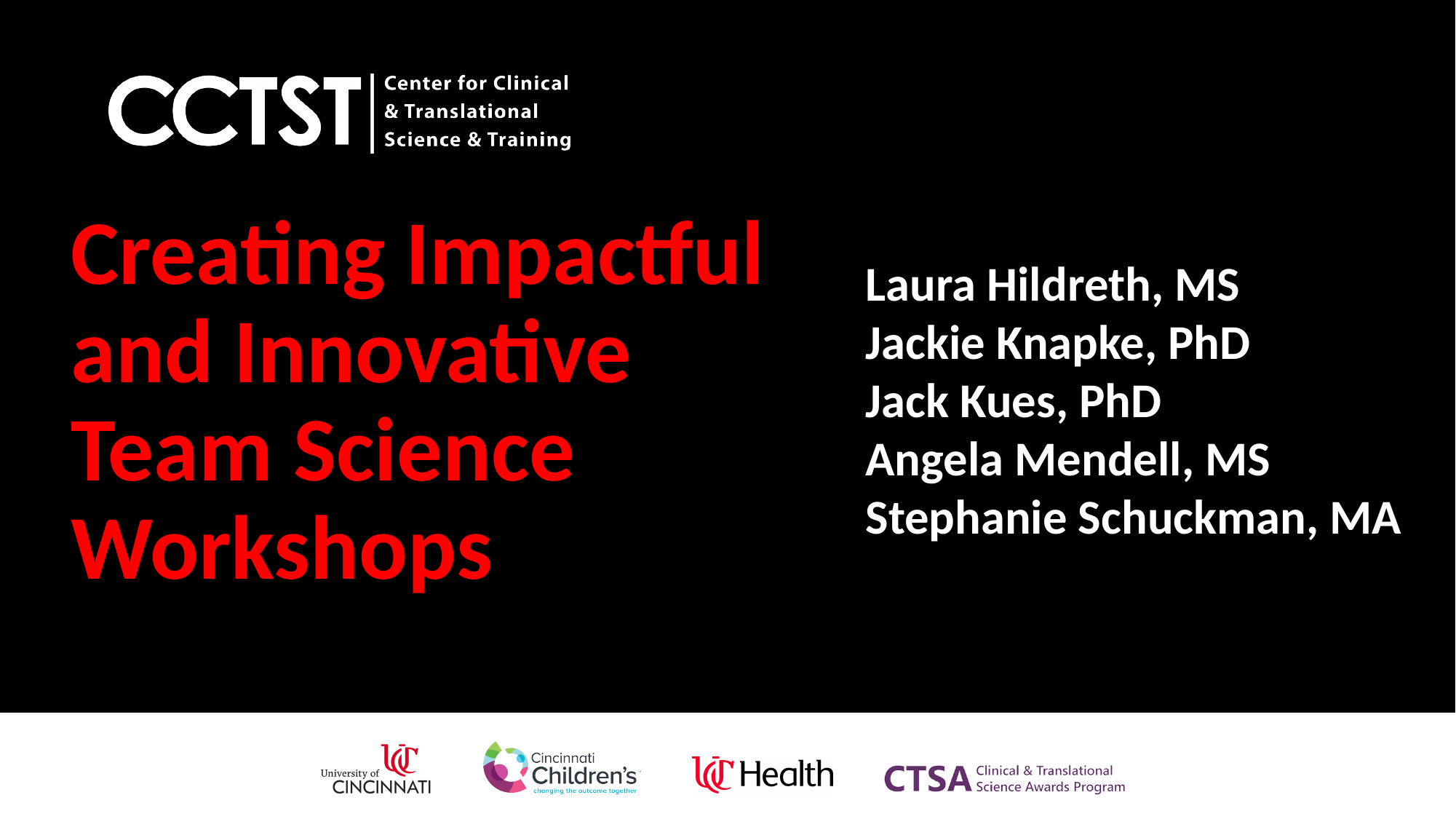

Laura Hildreth, MS
Jackie Knapke, PhD
Jack Kues, PhD
Angela Mendell, MS
Stephanie Schuckman, MA
# Creating Impactful and Innovative Team Science Workshops